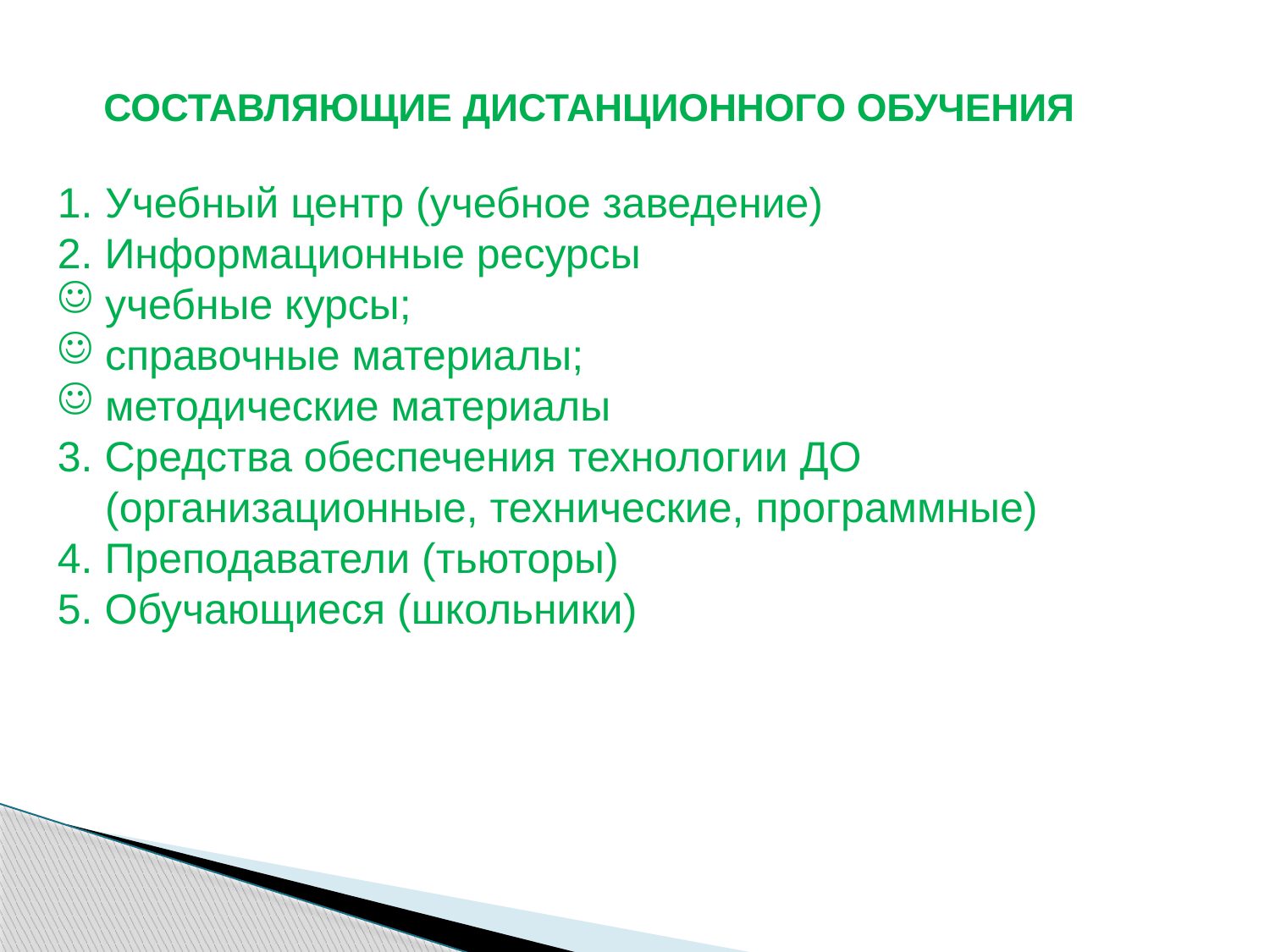

СОСТАВЛЯЮЩИЕ ДИСТАНЦИОННОГО ОБУЧЕНИЯ
Учебный центр (учебное заведение)
2. Информационные ресурсы
учебные курсы;
справочные материалы;
методические материалы
3. Средства обеспечения технологии ДО (организационные, технические, программные)
4. Преподаватели (тьюторы)
5. Обучающиеся (школьники)